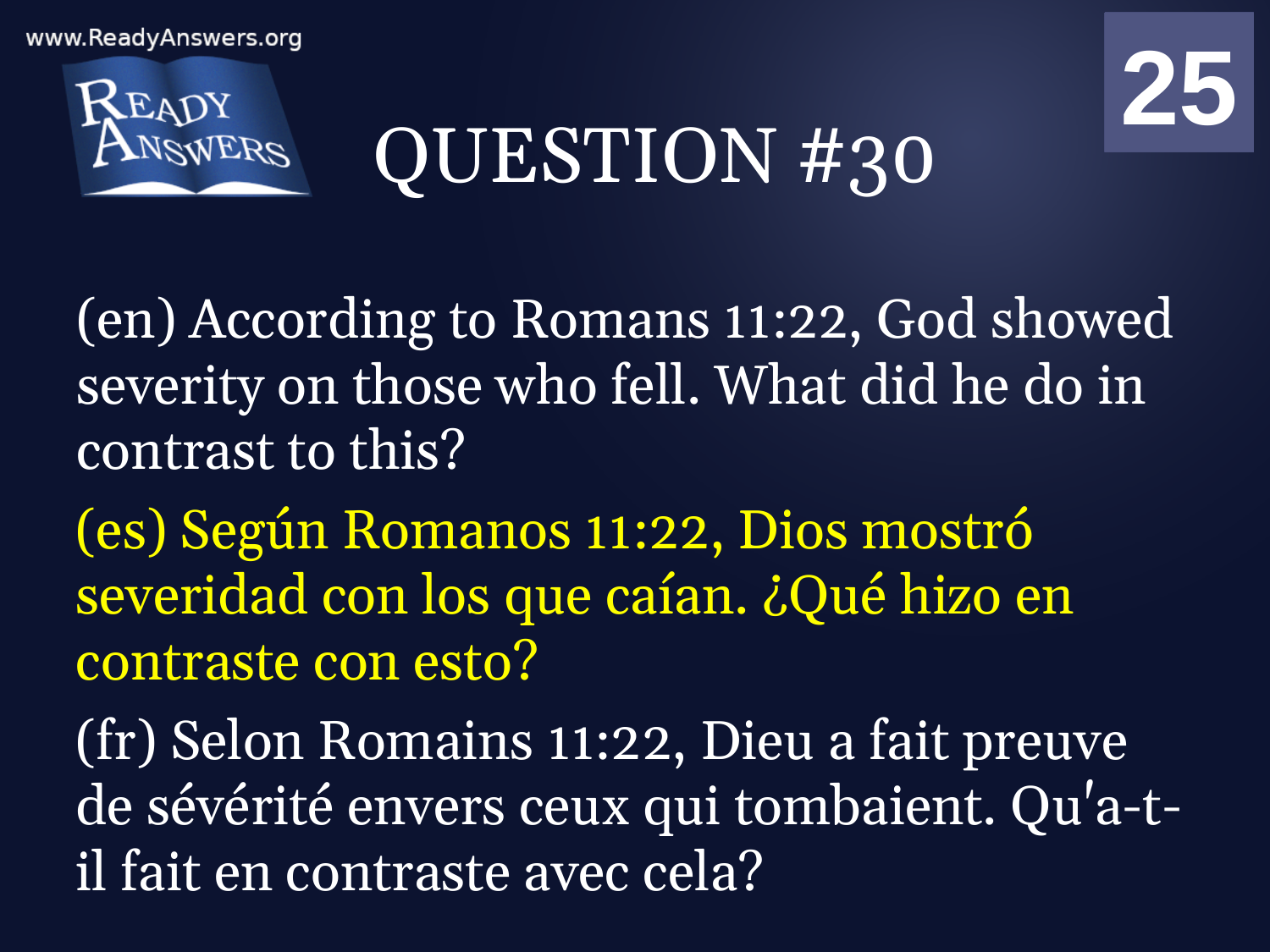

01
02
03
04
05
06
07
08
09
10
11
12
13
14
15
16
17
18
19
20
21
22
23
24
25
00
# QUESTION #30
(en) According to Romans 11:22, God showed severity on those who fell. What did he do in contrast to this?
(es) Según Romanos 11:22, Dios mostró severidad con los que caían. ¿Qué hizo en contraste con esto?
(fr) Selon Romains 11:22, Dieu a fait preuve de sévérité envers ceux qui tombaient. Qu'a-t-il fait en contraste avec cela?